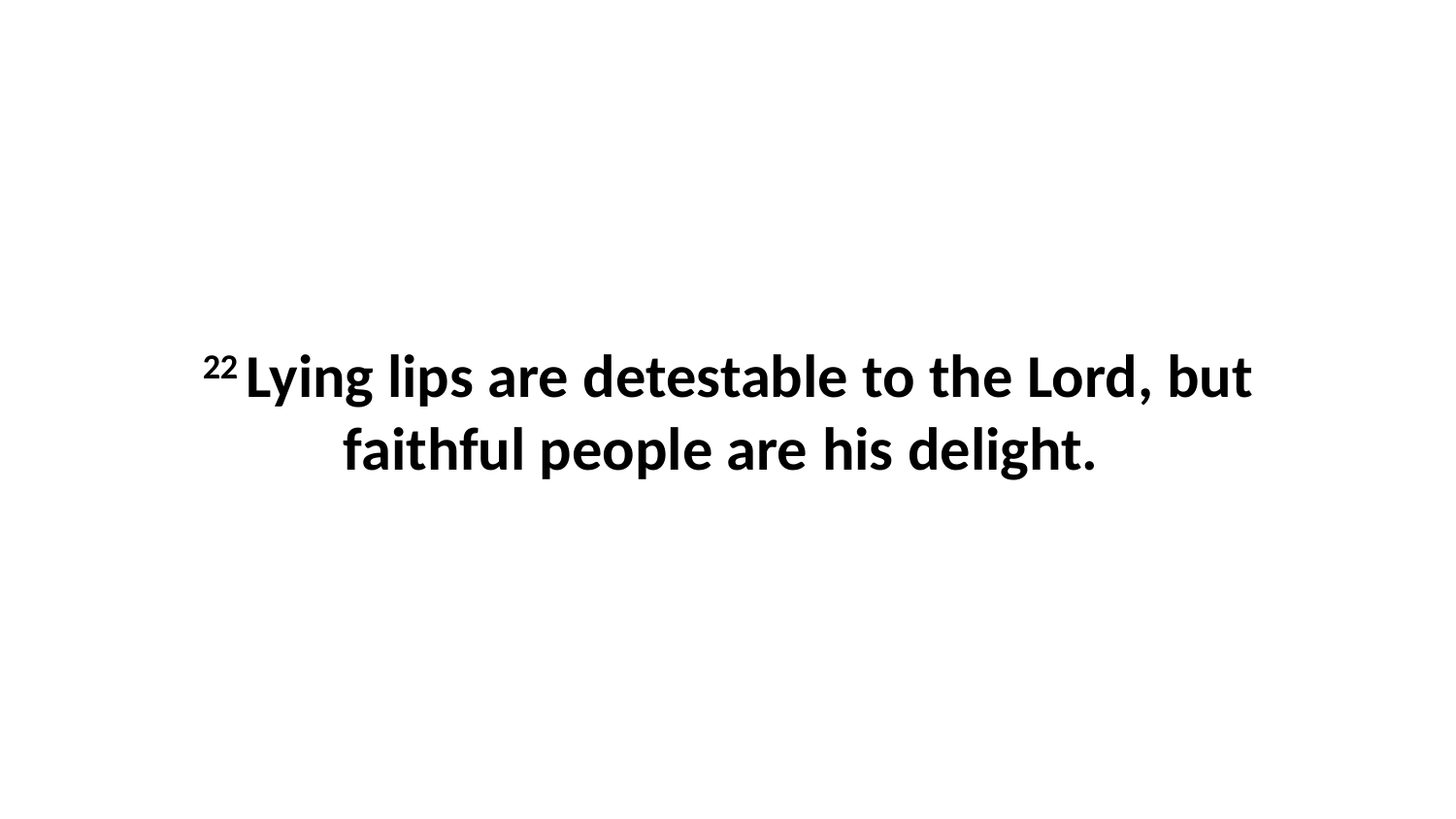

22 Lying lips are detestable to the Lord, but faithful people are his delight.